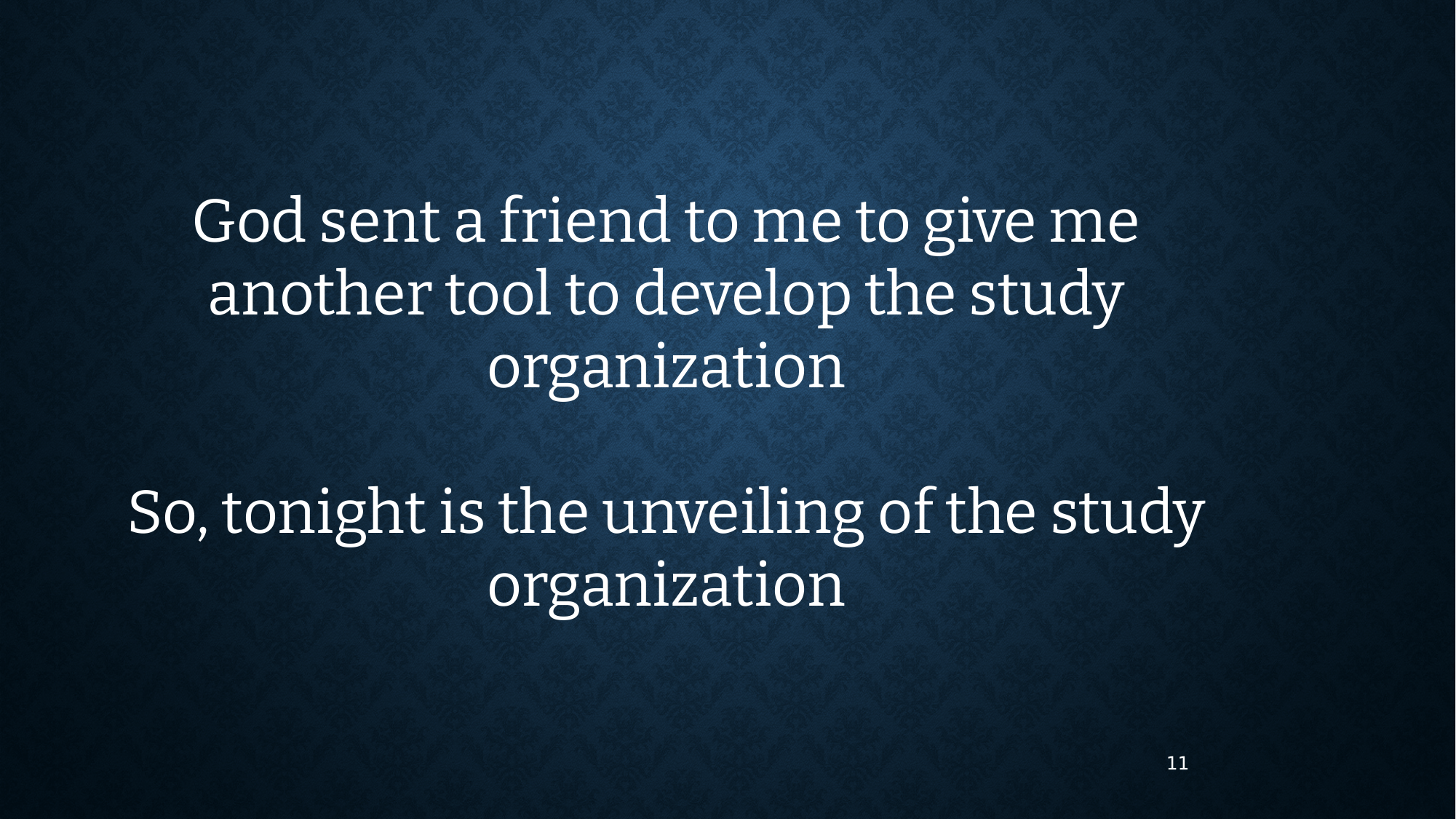

God sent a friend to me to give me another tool to develop the study organization

So, tonight is the unveiling of the study organization

11